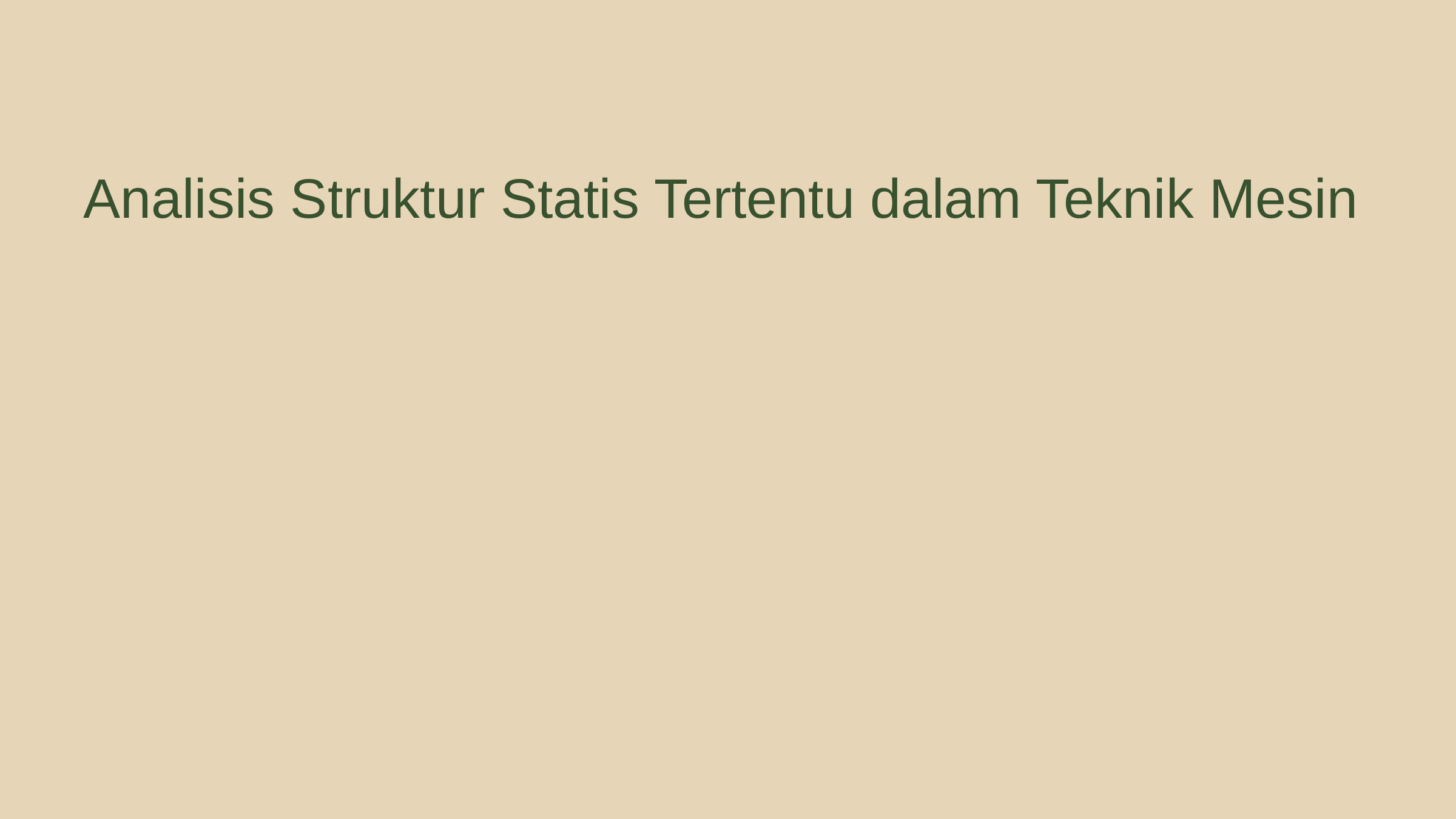

Analisis Struktur Statis Tertentu dalam Teknik Mesin